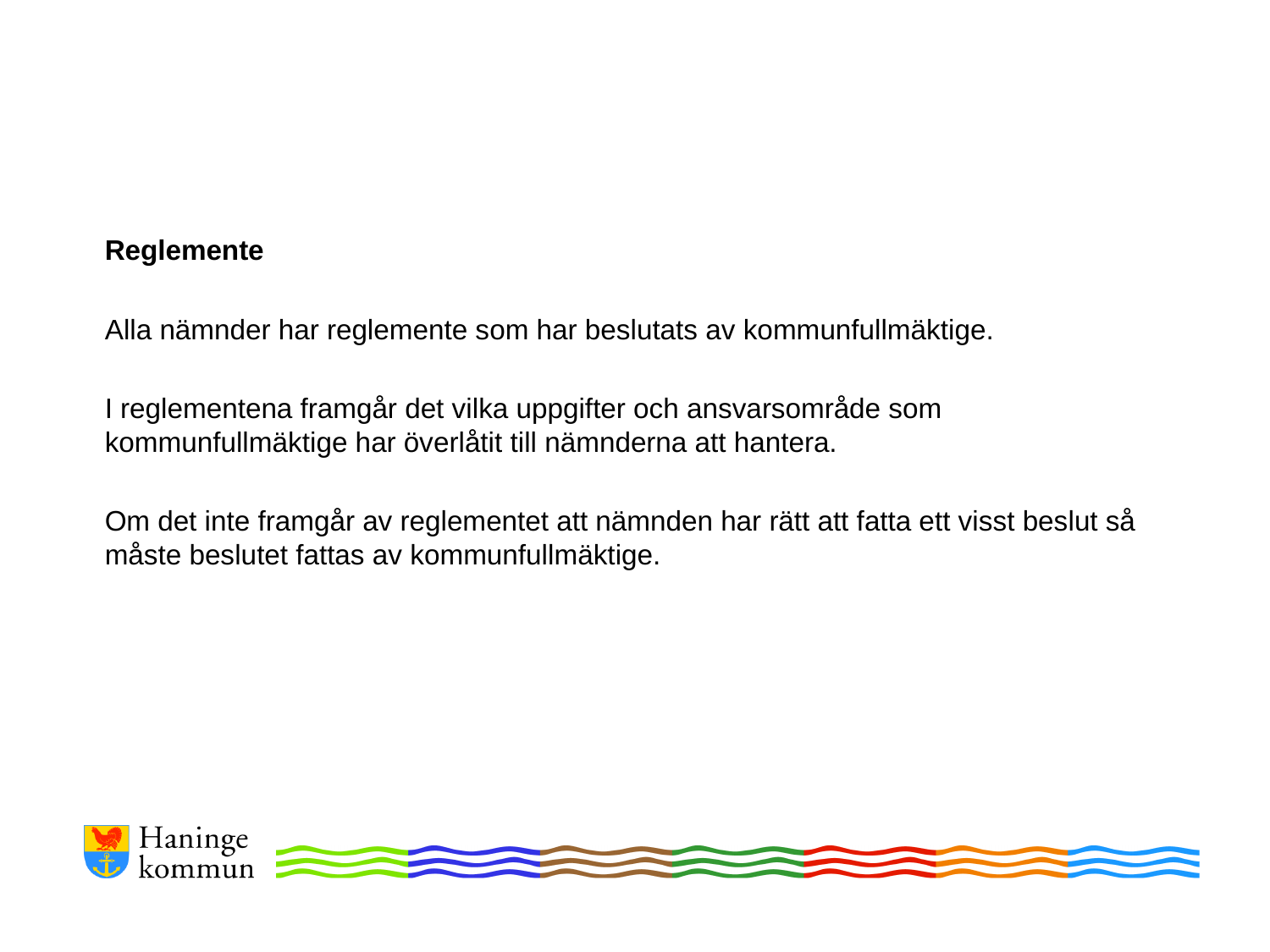

Reglemente

Alla nämnder har reglemente som har beslutats av kommunfullmäktige.

I reglementena framgår det vilka uppgifter och ansvarsområde som kommunfullmäktige har överlåtit till nämnderna att hantera.

Om det inte framgår av reglementet att nämnden har rätt att fatta ett visst beslut så måste beslutet fattas av kommunfullmäktige.